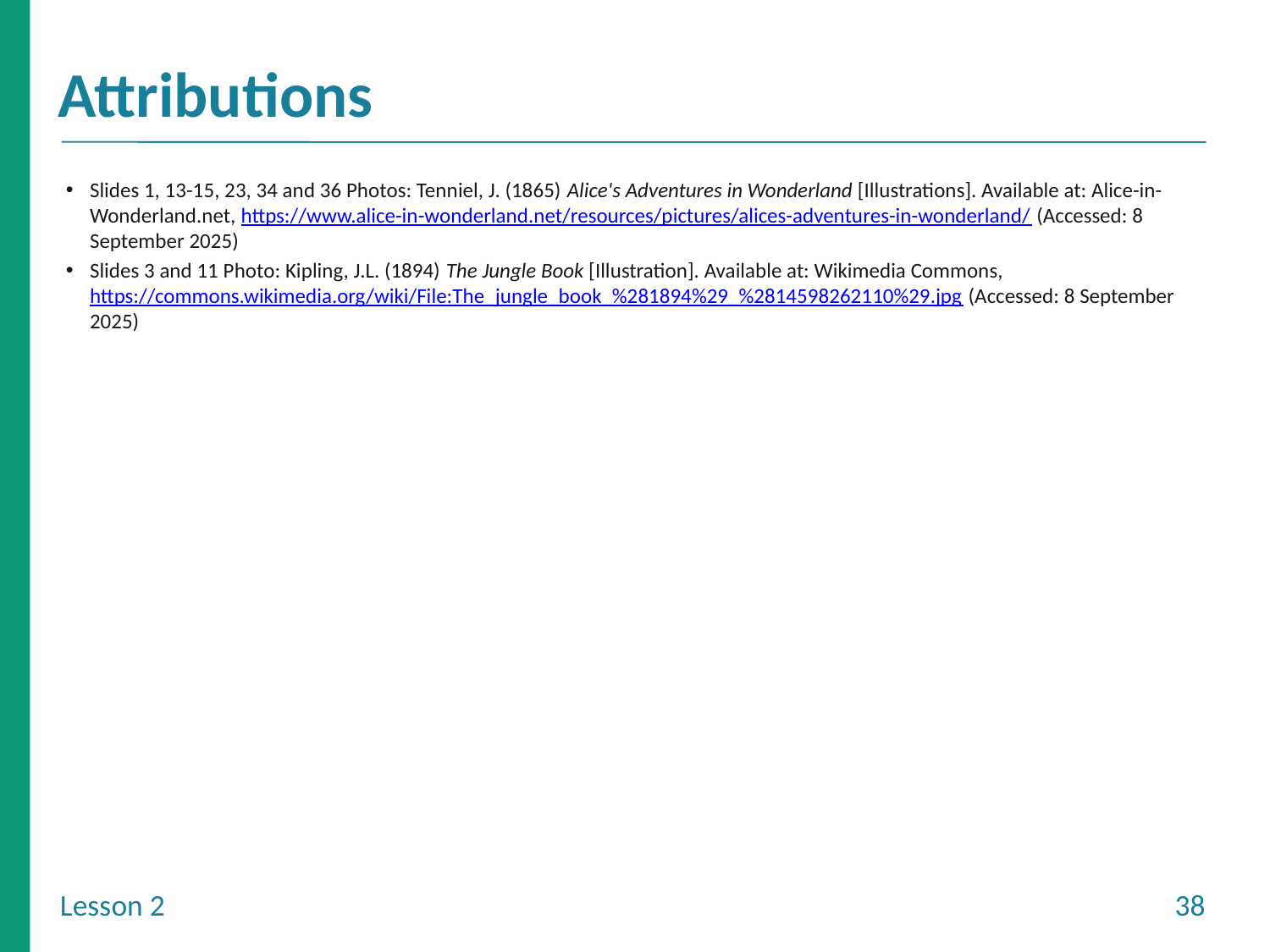

Slides 1, 13-15, 23, 34 and 36 Photos: Tenniel, J. (1865) Alice's Adventures in Wonderland [Illustrations]. Available at: Alice-in-Wonderland.net, https://www.alice-in-wonderland.net/resources/pictures/alices-adventures-in-wonderland/ (Accessed: 8 September 2025)
Slides 3 and 11 Photo: Kipling, J.L. (1894) The Jungle Book [Illustration]. Available at: Wikimedia Commons, https://commons.wikimedia.org/wiki/File:The_jungle_book_%281894%29_%2814598262110%29.jpg (Accessed: 8 September 2025)